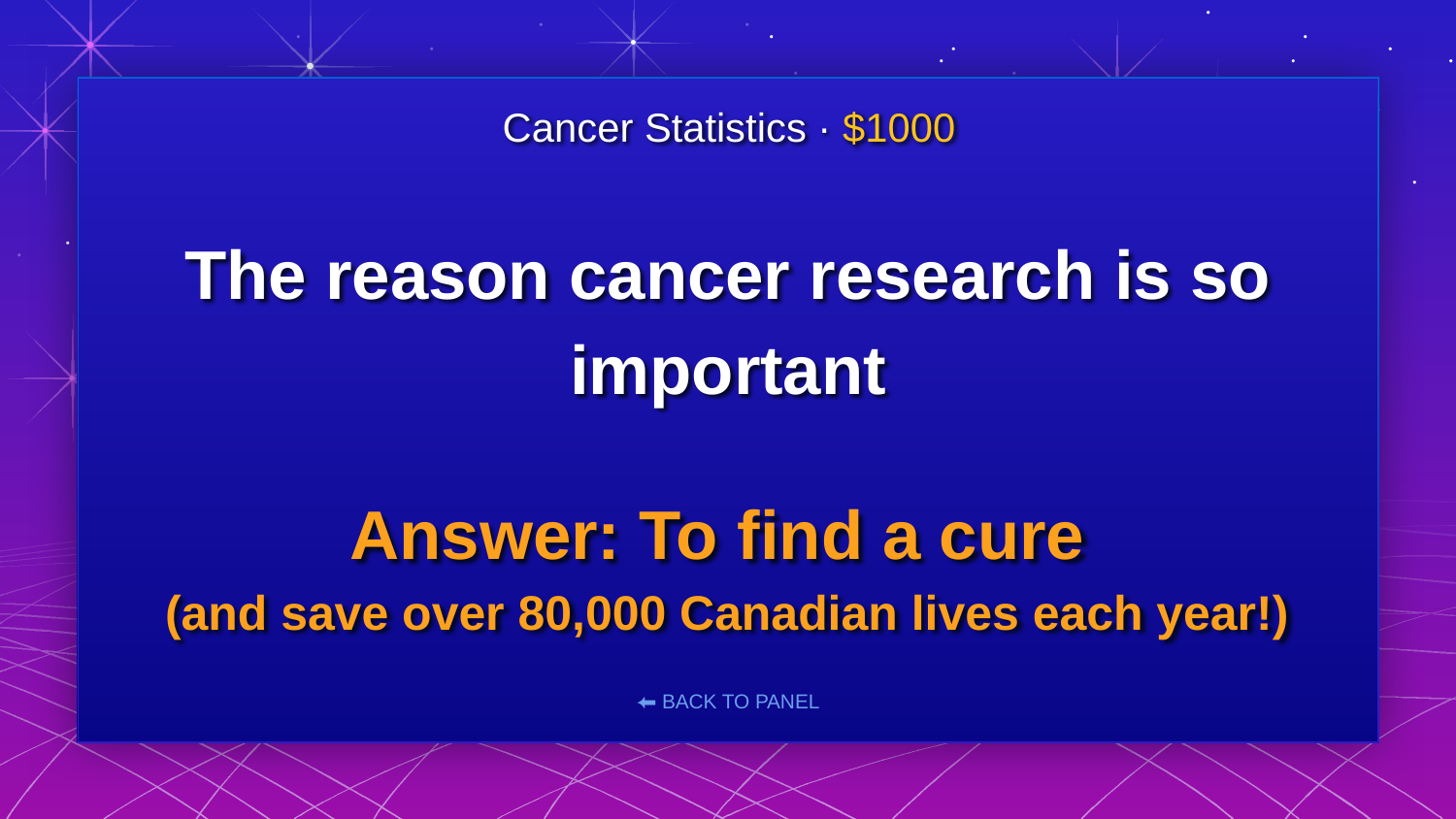

Cancer Statistics · $1000
# The reason cancer research is so important
Answer: To find a cure
(and save over 80,000 Canadian lives each year!)